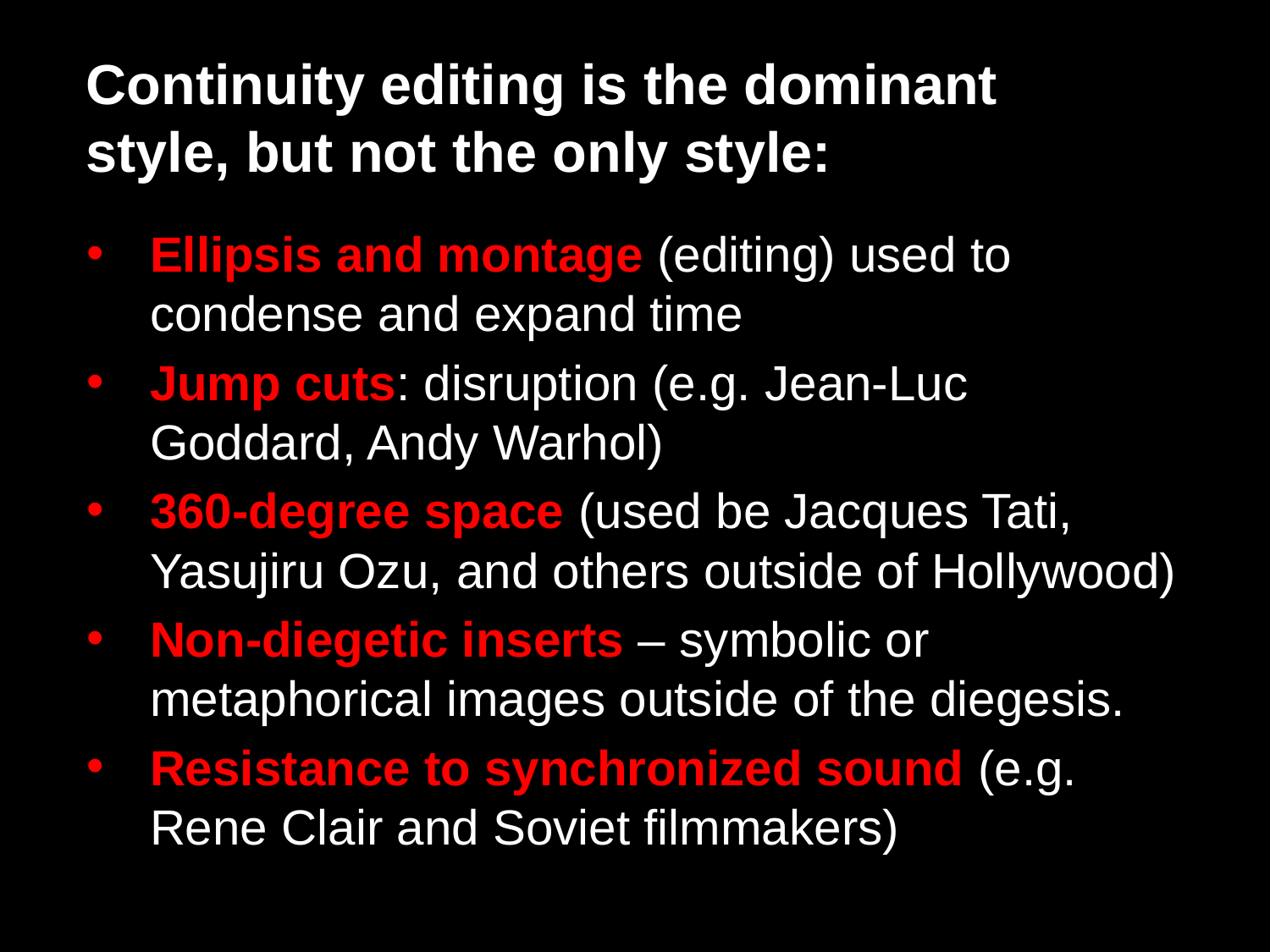

Continuity editing is the dominant style, but not the only style:
Ellipsis and montage (editing) used to condense and expand time
Jump cuts: disruption (e.g. Jean-Luc Goddard, Andy Warhol)
360-degree space (used be Jacques Tati, Yasujiru Ozu, and others outside of Hollywood)
Non-diegetic inserts – symbolic or metaphorical images outside of the diegesis.
Resistance to synchronized sound (e.g. Rene Clair and Soviet filmmakers)